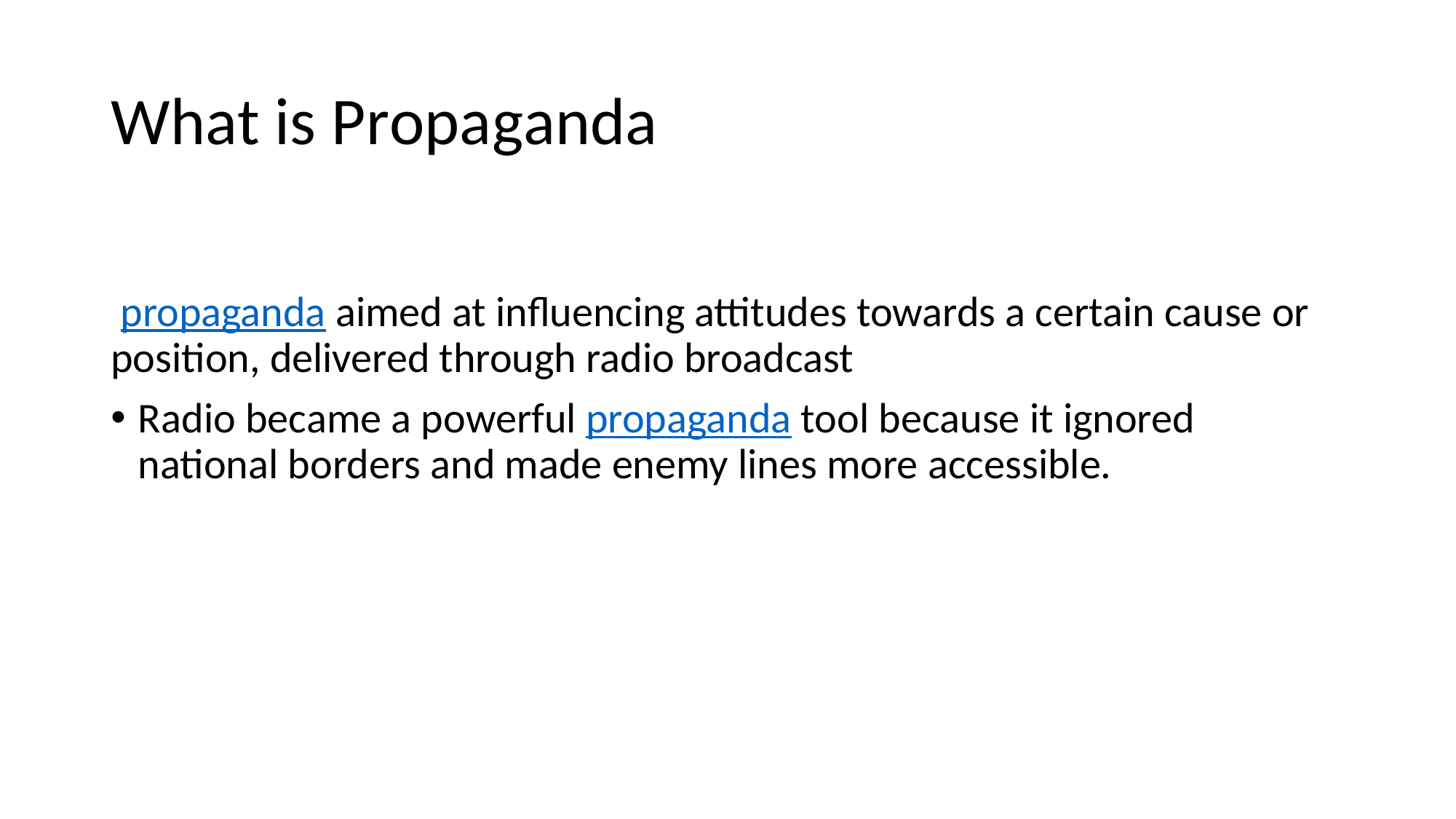

# What is Propaganda

 propaganda aimed at influencing attitudes towards a certain cause or position, delivered through radio broadcast
Radio became a powerful propaganda tool because it ignored national borders and made enemy lines more accessible.